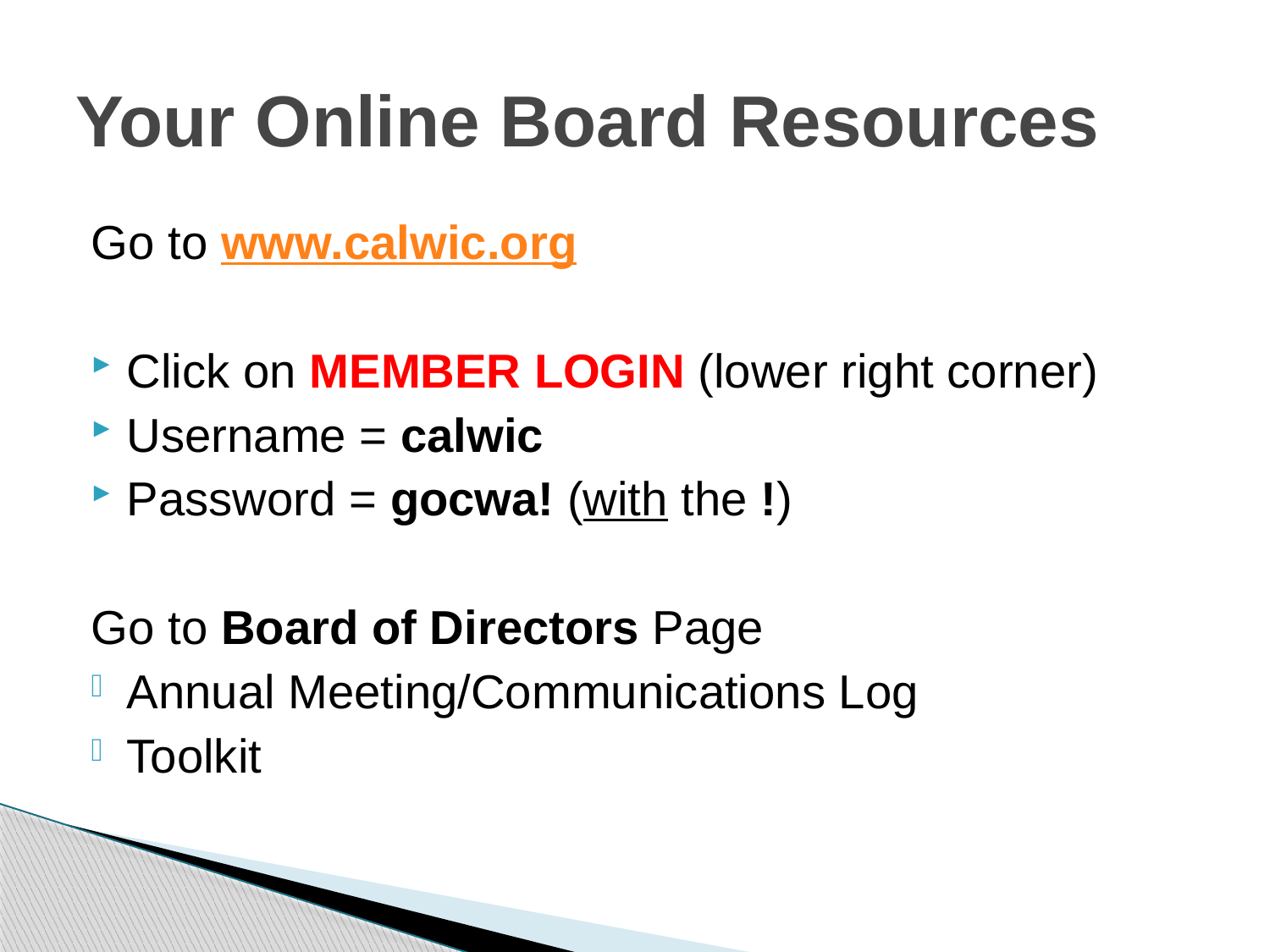

# Your Online Board Resources
Go to www.calwic.org

Click on MEMBER LOGIN (lower right corner)
Username = calwic
Password = gocwa! (with the !)

Go to Board of Directors Page
Annual Meeting/Communications Log
Toolkit